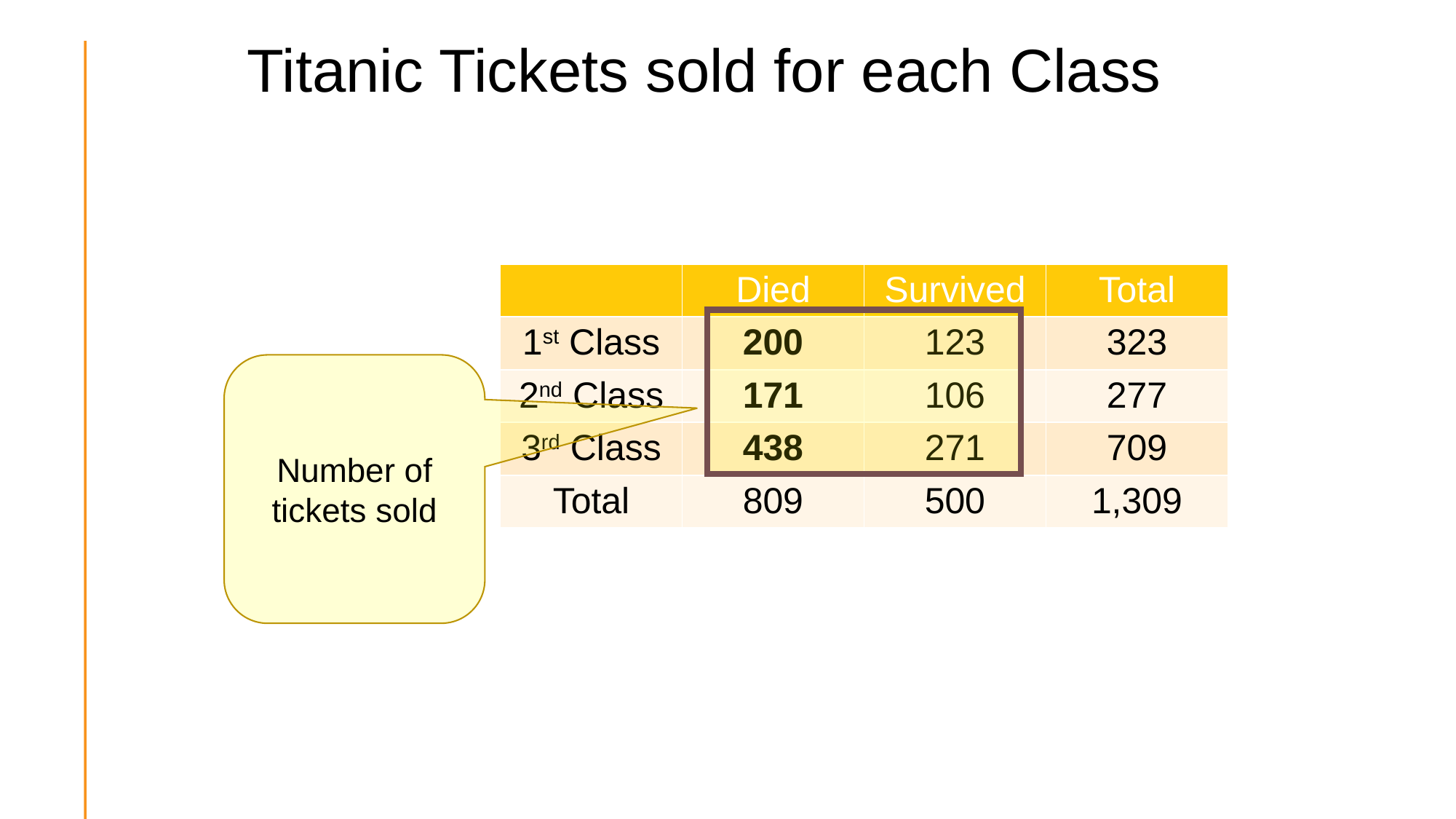

# Titanic Tickets sold for each Class
|  | Died | Survived | Total |
| --- | --- | --- | --- |
| 1st Class | 200 | 123 | 323 |
| 2nd Class | 171 | 106 | 277 |
| 3rd Class | 438 | 271 | 709 |
| Total | 809 | 500 | 1,309 |

Number of tickets sold